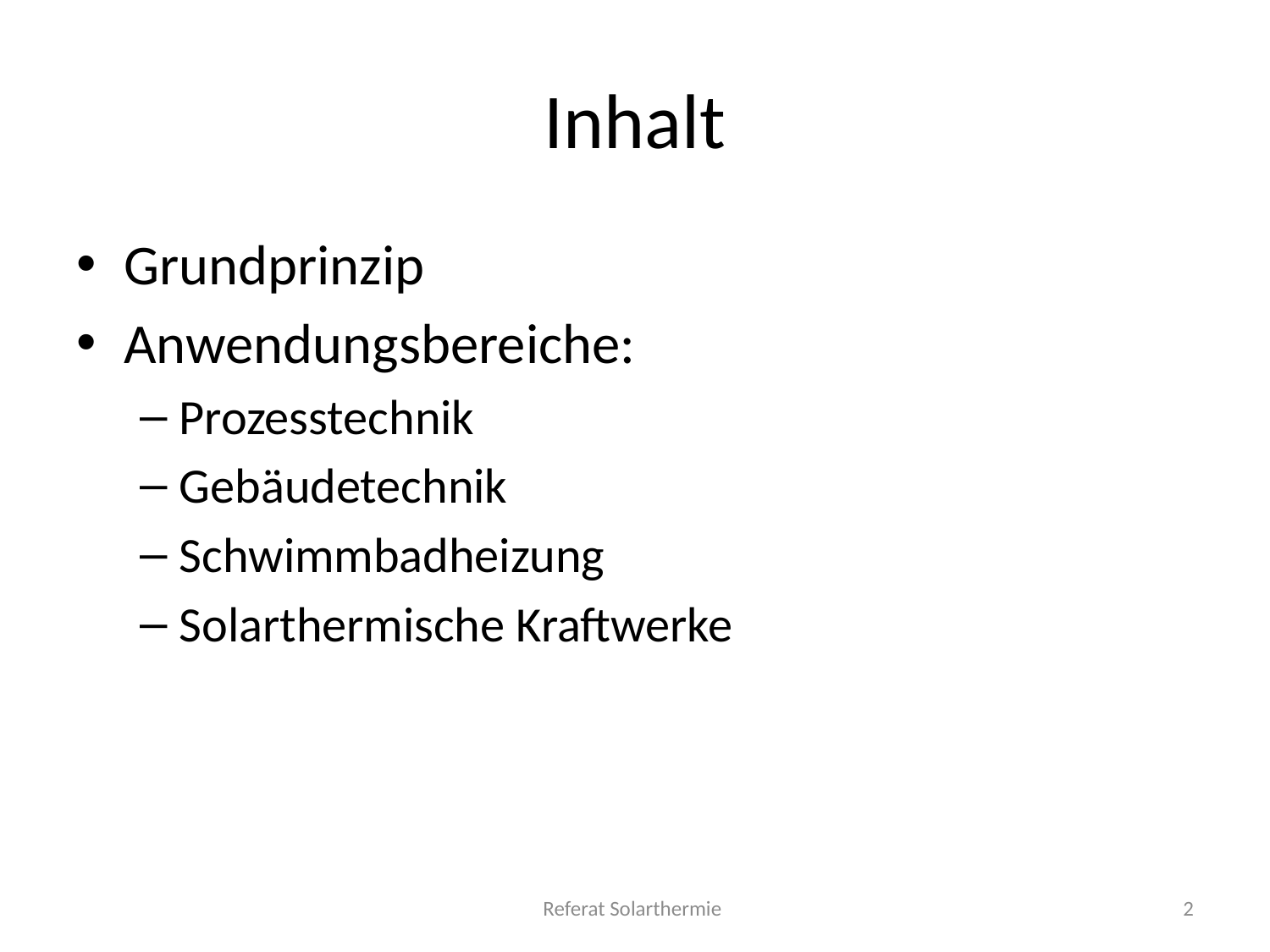

# Inhalt
Grundprinzip
Anwendungsbereiche:
Prozesstechnik
Gebäudetechnik
Schwimmbadheizung
Solarthermische Kraftwerke

Referat Solarthermie
2